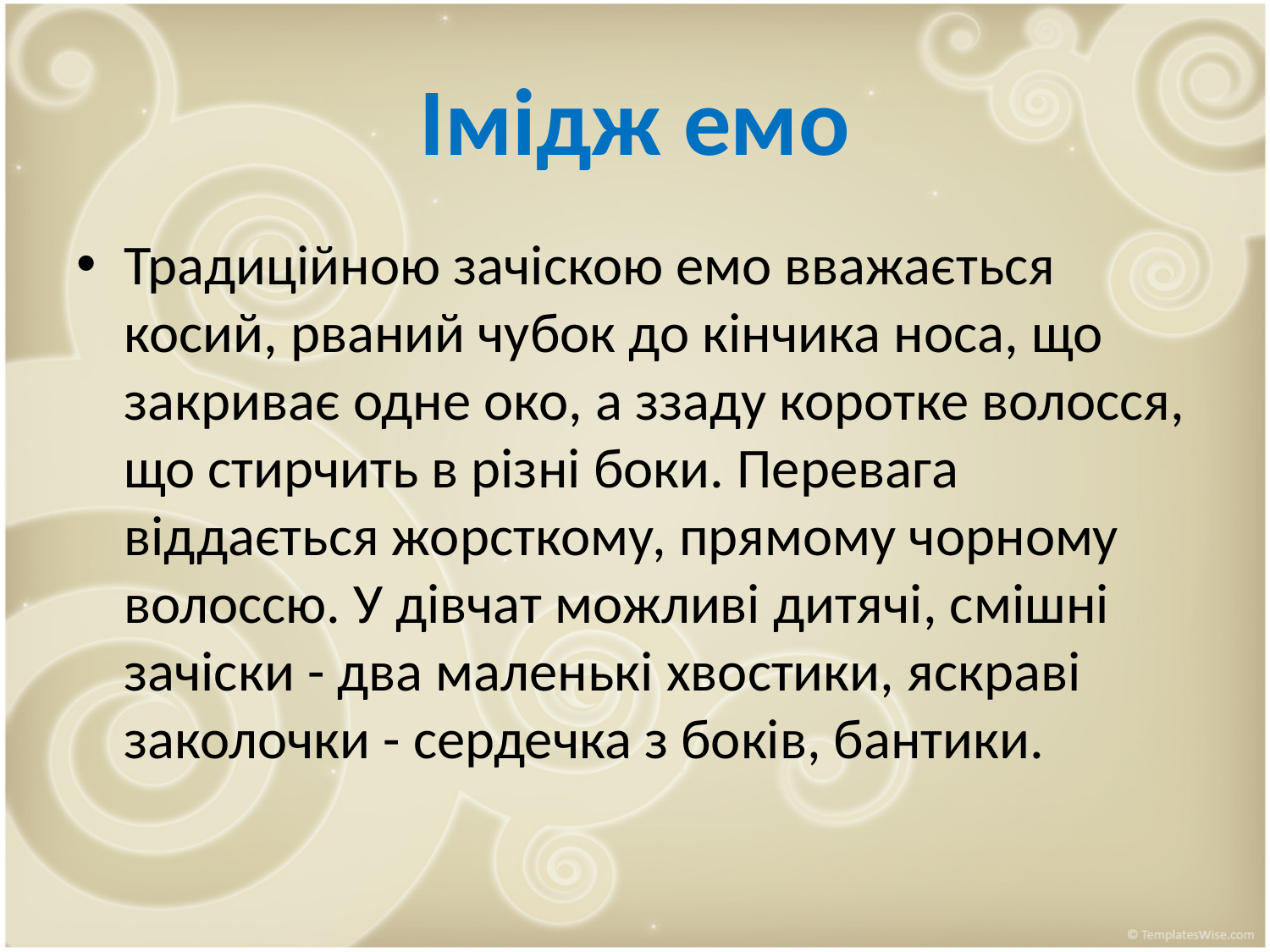

# Імідж емо
Традиційною зачіскою емо вважається косий, рваний чубок до кінчика носа, що закриває одне око, а ззаду коротке волосся, що стирчить в різні боки. Перевага віддається жорсткому, прямому чорному волоссю. У дівчат можливі дитячі, смішні зачіски - два маленькі хвостики, яскраві заколочки - сердечка з боків, бантики.